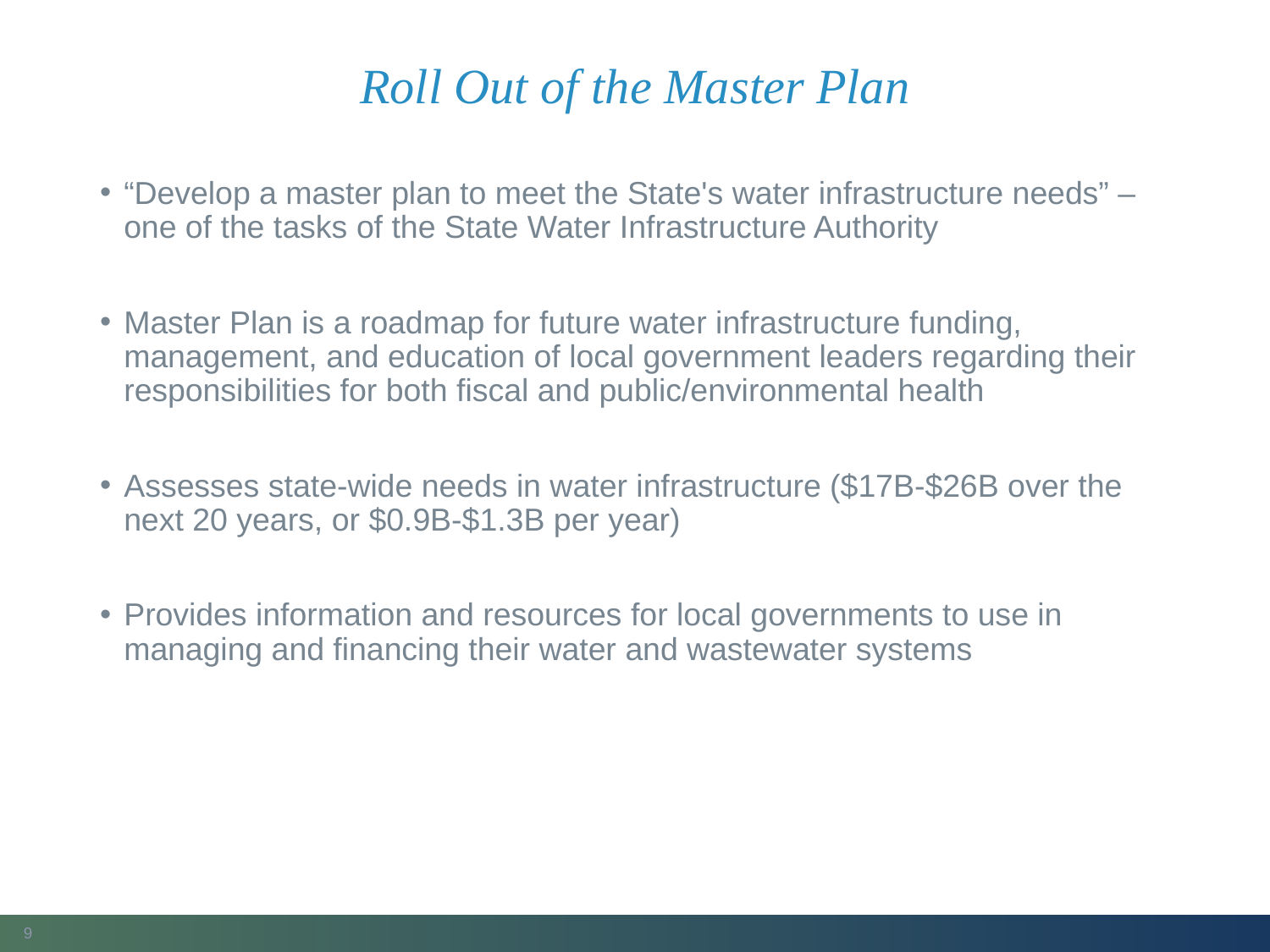

# Roll Out of the Master Plan
“Develop a master plan to meet the State's water infrastructure needs” – one of the tasks of the State Water Infrastructure Authority

Master Plan is a roadmap for future water infrastructure funding, management, and education of local government leaders regarding their responsibilities for both fiscal and public/environmental health

Assesses state-wide needs in water infrastructure ($17B-$26B over the next 20 years, or $0.9B-$1.3B per year)

Provides information and resources for local governments to use in managing and financing their water and wastewater systems

9